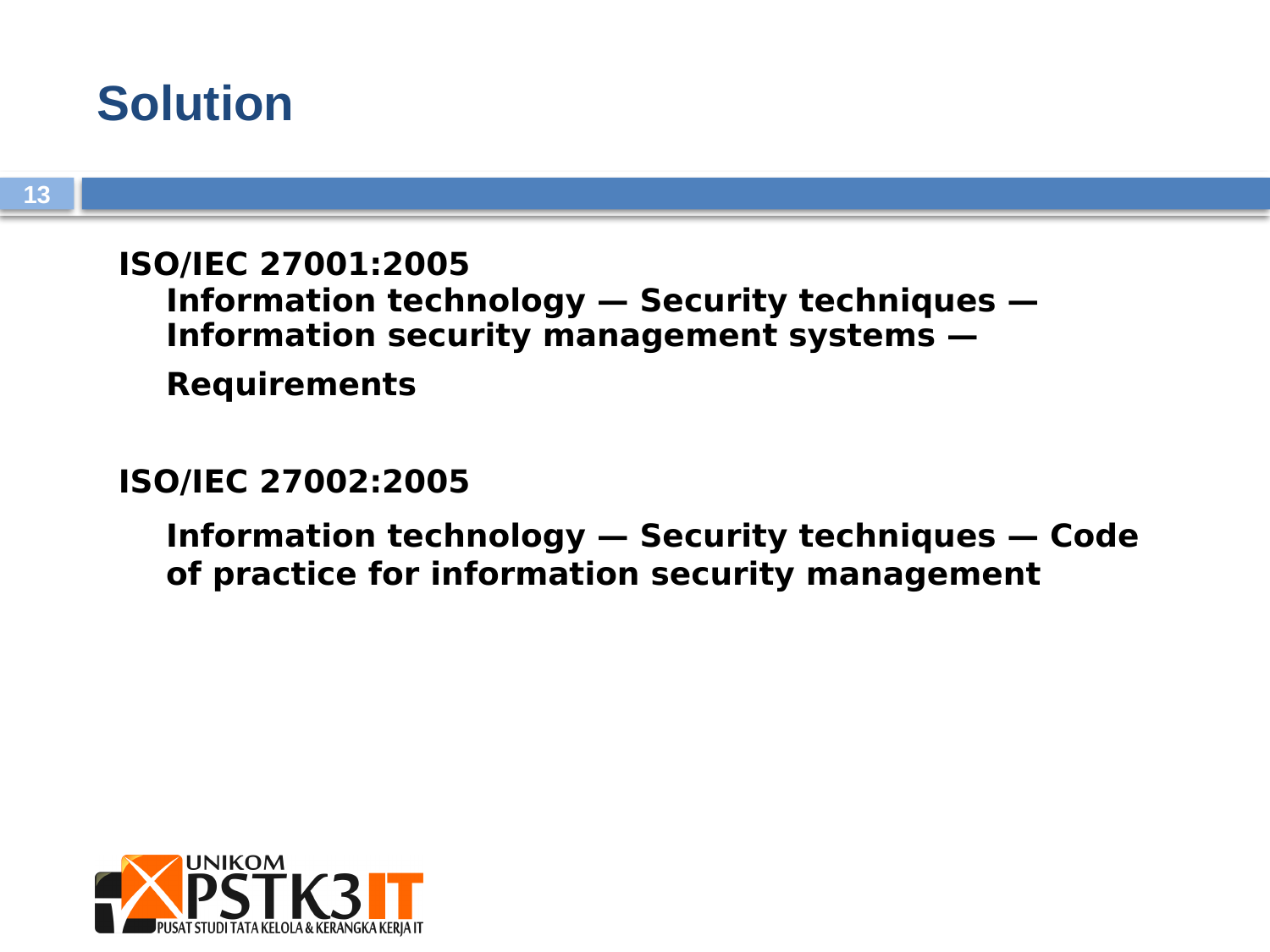

Solution
ISO/IEC 27001:2005
	Information technology — Security techniques — Information security management systems — Requirements
ISO/IEC 27002:2005
	Information technology — Security techniques — Code of practice for information security management
13